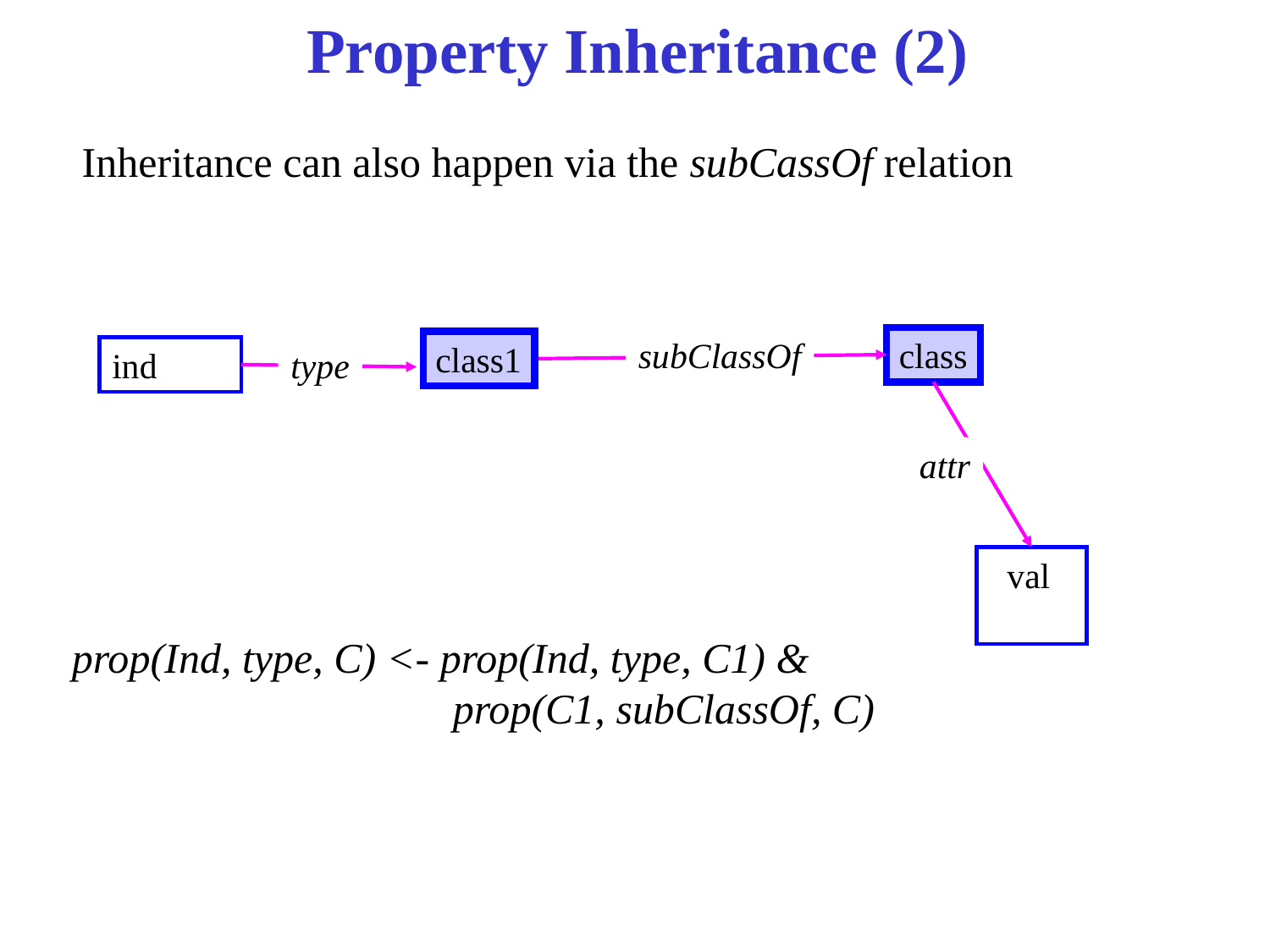

Property Inheritance (2)
Inheritance can also happen via the subCassOf relation
subClassOf
class
class1
ind
type
attr
  val
prop(Ind, type, C) <- prop(Ind, type, C1) &
                                    prop(C1, subClassOf, C)